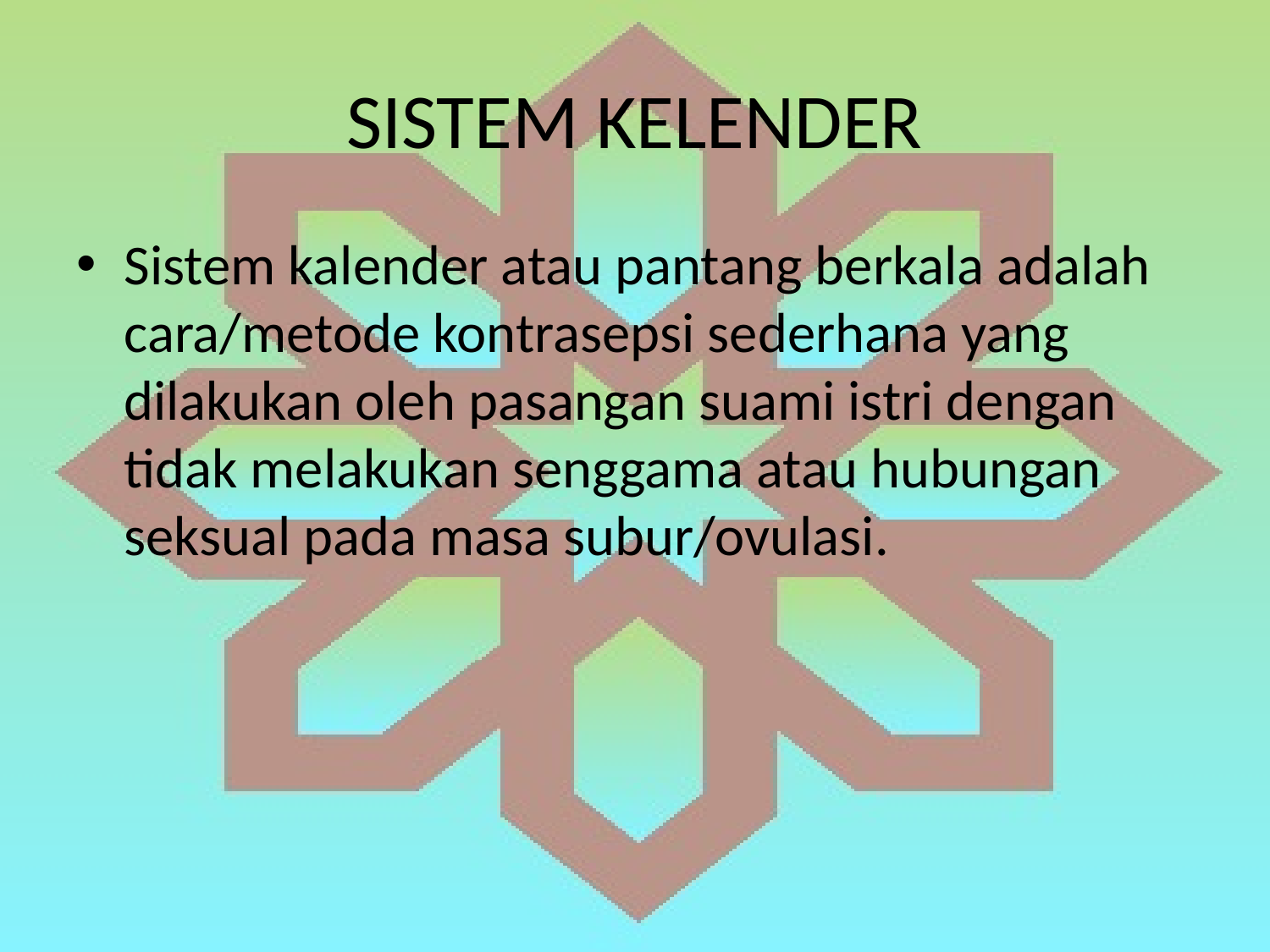

# SISTEM KELENDER
Sistem kalender atau pantang berkala adalah cara/metode kontrasepsi sederhana yang dilakukan oleh pasangan suami istri dengan tidak melakukan senggama atau hubungan seksual pada masa subur/ovulasi.